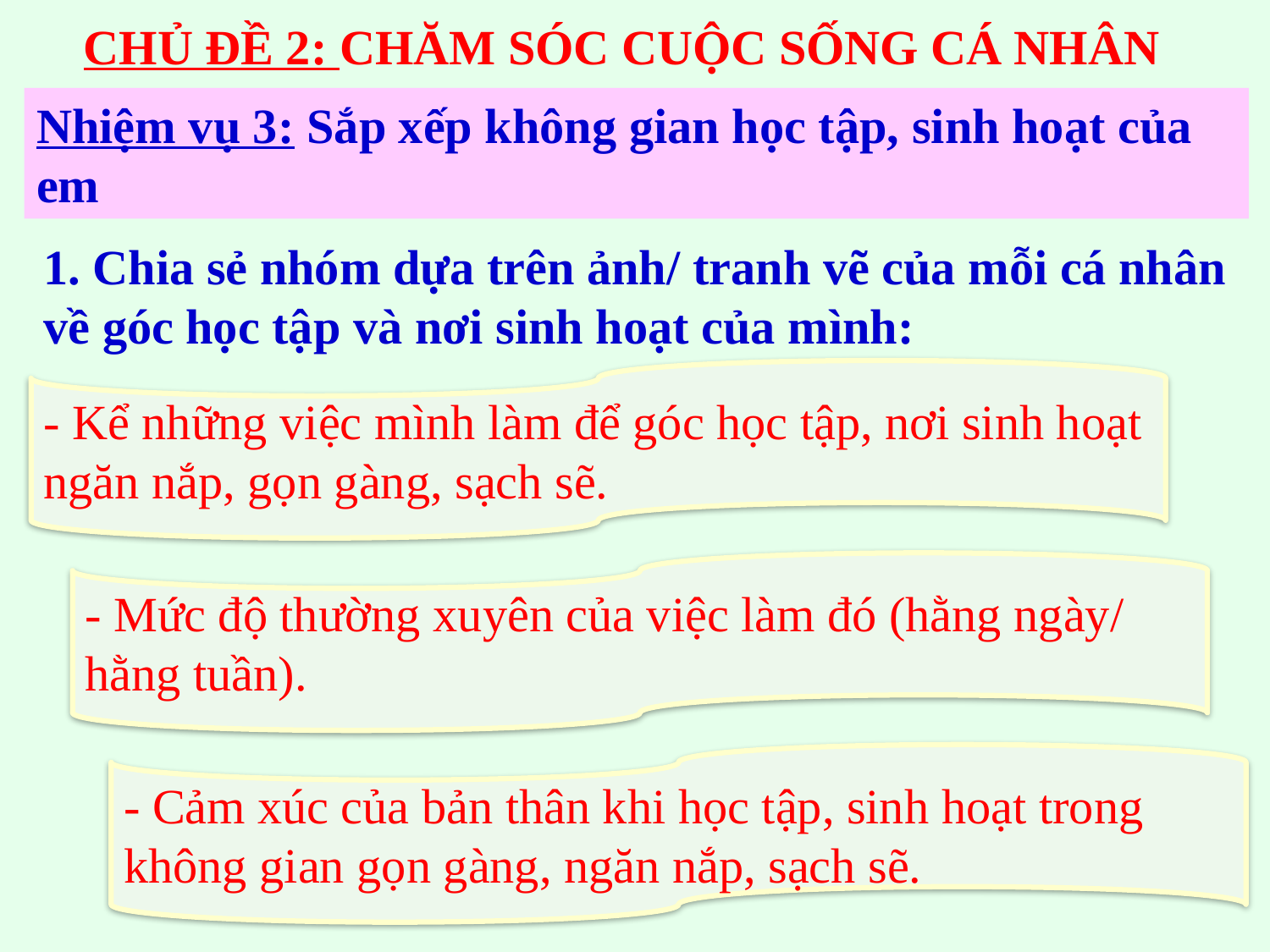

CHỦ ĐỀ 2: CHĂM SÓC CUỘC SỐNG CÁ NHÂN
Nhiệm vụ 3: Sắp xếp không gian học tập, sinh hoạt của em
1. Chia sẻ nhóm dựa trên ảnh/ tranh vẽ của mỗi cá nhân về góc học tập và nơi sinh hoạt của mình:
- Kể những việc mình làm để góc học tập, nơi sinh hoạt ngăn nắp, gọn gàng, sạch sẽ.
- Mức độ thường xuyên của việc làm đó (hằng ngày/ hằng tuần).
- Cảm xúc của bản thân khi học tập, sinh hoạt trong không gian gọn gàng, ngăn nắp, sạch sẽ.